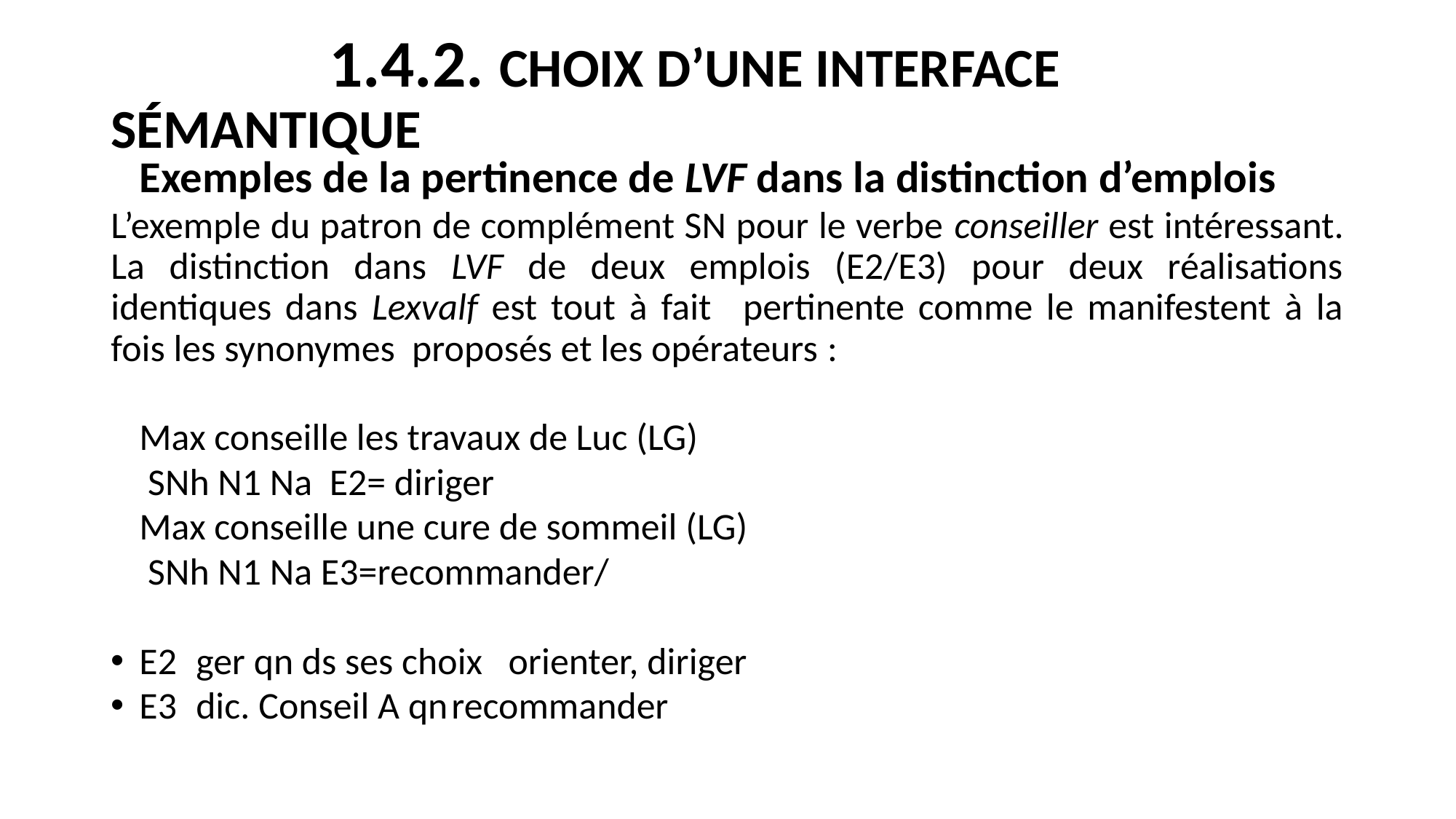

# 1.4.2. Choix d’une interface sémantique

	Exemples de la pertinence de LVF dans la distinction d’emplois
L’exemple du patron de complément SN pour le verbe conseiller est intéressant. La distinction dans LVF de deux emplois (E2/E3) pour deux réalisations identiques dans Lexvalf est tout à fait 	pertinente comme le manifestent à la fois les synonymes  proposés et les opérateurs :

	Max conseille les travaux de Luc (LG)
	 SNh N1 Na  E2= diriger
	Max conseille une cure de sommeil (LG)
	 SNh N1 Na E3=recommander/

	E2	ger qn ds ses choix			orienter, diriger
	E3	dic. Conseil A qn			recommander